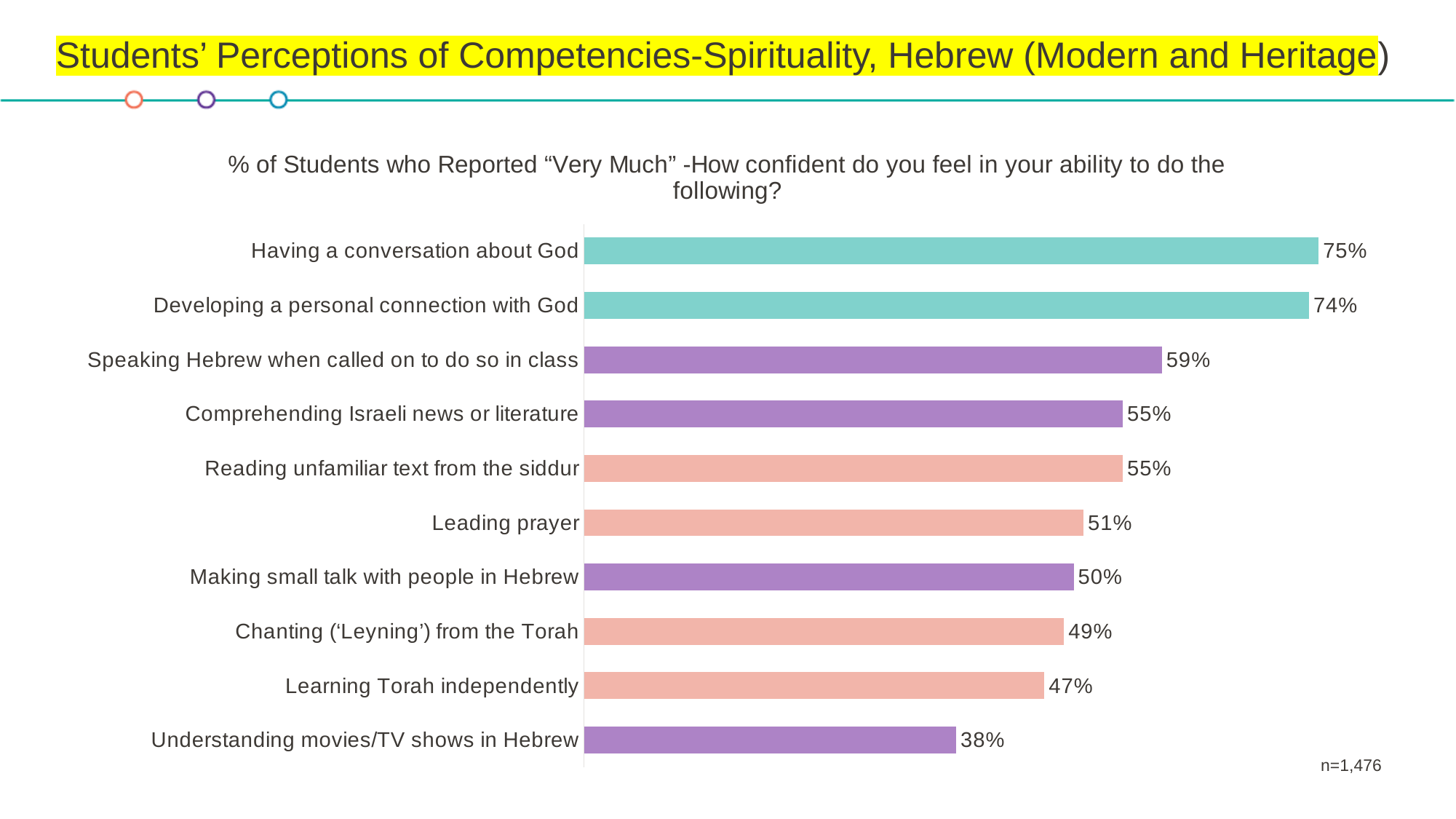

# Students’ Perceptions of Competencies-Spirituality, Hebrew (Modern and Heritage)

### Chart: % of Students who Reported “Very Much” -How confident do you feel in your ability to do the following?

| Category |  |
|---|---|
| Having a conversation about God | 0.75 |
| Developing a personal connection with God | 0.74 |
| Speaking Hebrew when called on to do so in class | 0.59 |
| Comprehending Israeli news or literature | 0.55 |
| Reading unfamiliar text from the siddur | 0.55 |
| Leading prayer | 0.51 |
| Making small talk with people in Hebrew | 0.5 |
| Chanting (‘Leyning’) from the Torah | 0.49 |
| Learning Torah independently | 0.47 |
| Understanding movies/TV shows in Hebrew | 0.38 |
n=1,476